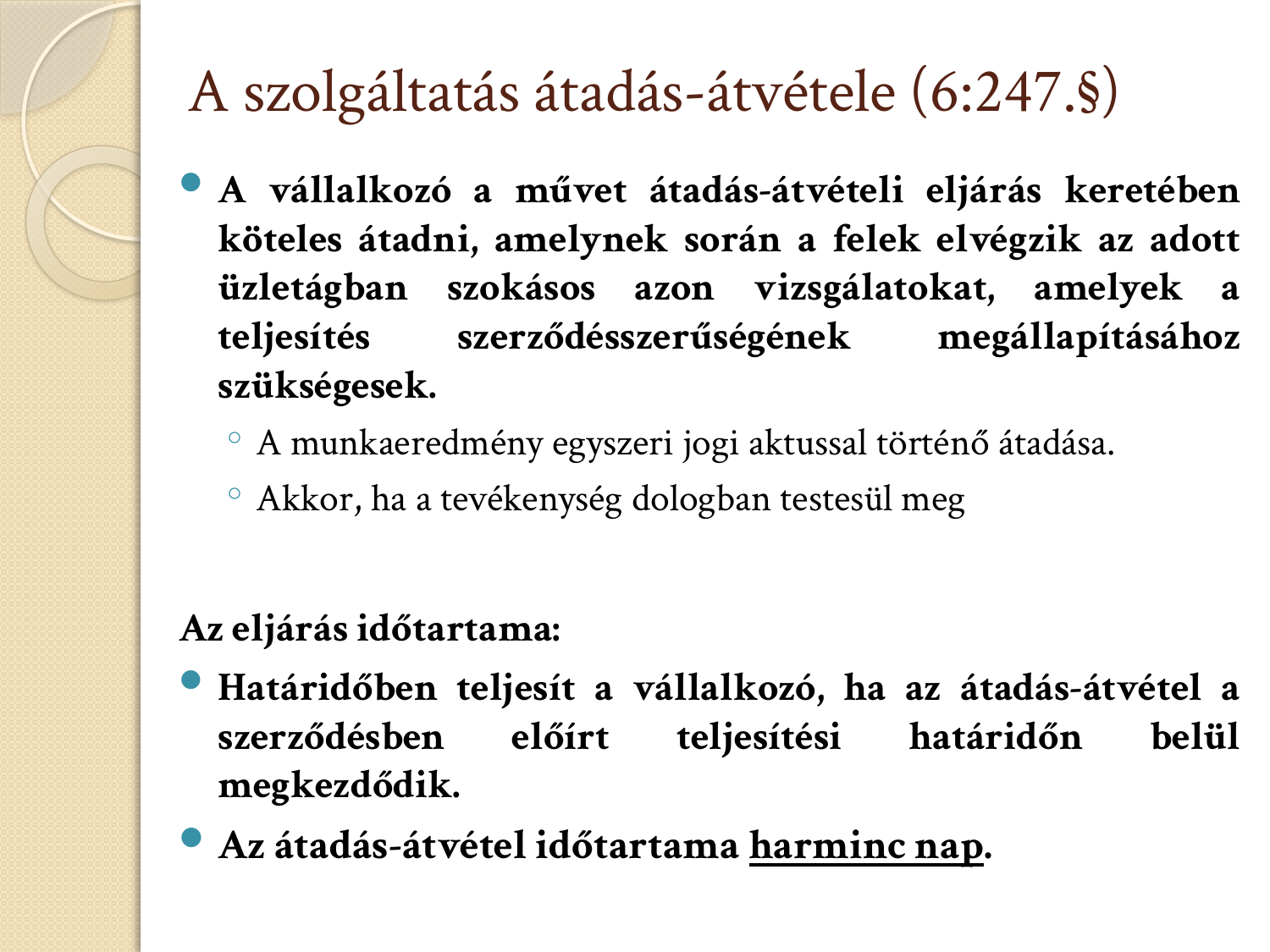

# A szolgáltatás átadás-átvétele (6:247.§)
A vállalkozó a művet átadás-átvételi eljárás keretében köteles átadni, amelynek során a felek elvégzik az adott üzletágban szokásos azon vizsgálatokat, amelyek a teljesítés szerződésszerűségének megállapításához szükségesek.
A munkaeredmény egyszeri jogi aktussal történő átadása.
Akkor, ha a tevékenység dologban testesül meg

Az eljárás időtartama:
Határidőben teljesít a vállalkozó, ha az átadás-átvétel a szerződésben előírt teljesítési határidőn belül megkezdődik.
Az átadás-átvétel időtartama harminc nap.